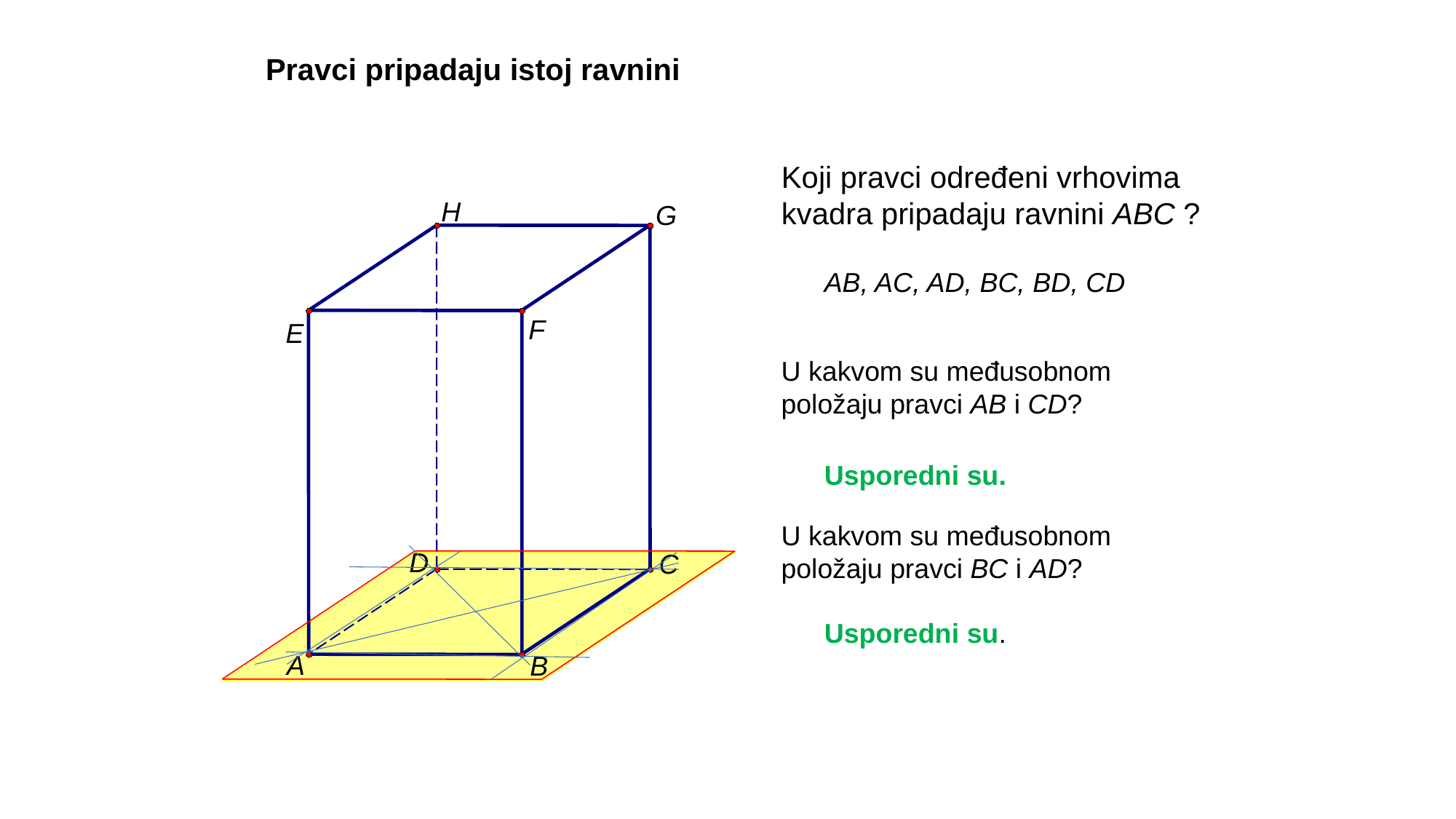

Pravci pripadaju istoj ravnini
Koji pravci određeni vrhovima kvadra pripadaju ravnini ABC ?
H
G

F
E
D
C

A
B

AB, AC, AD, BC, BD, CD
U kakvom su međusobnom položaju pravci AB i CD?
Usporedni su.
U kakvom su međusobnom položaju pravci BC i AD?

Usporedni su.